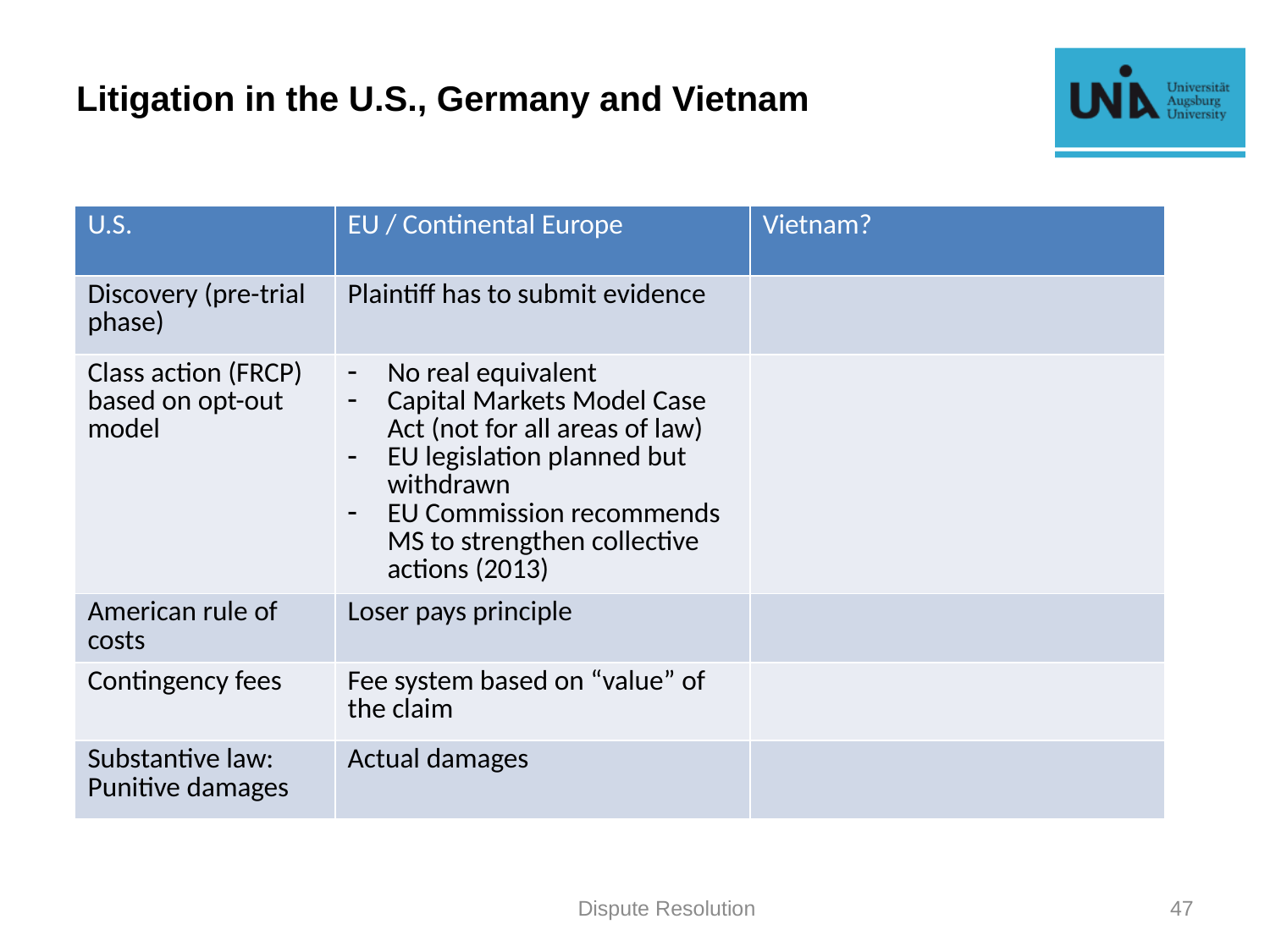

# Litigation in the U.S., Germany and Vietnam
| U.S. | EU / Continental Europe | Vietnam? |
| --- | --- | --- |
| Discovery (pre-trial phase) | Plaintiff has to submit evidence |  |
| Class action (FRCP) based on opt-out model | No real equivalent Capital Markets Model Case Act (not for all areas of law) EU legislation planned but withdrawn EU Commission recommends MS to strengthen collective actions (2013) |  |
| American rule of costs | Loser pays principle |  |
| Contingency fees | Fee system based on “value” of the claim |  |
| Substantive law: Punitive damages | Actual damages |  |

––

Dispute Resolution
47